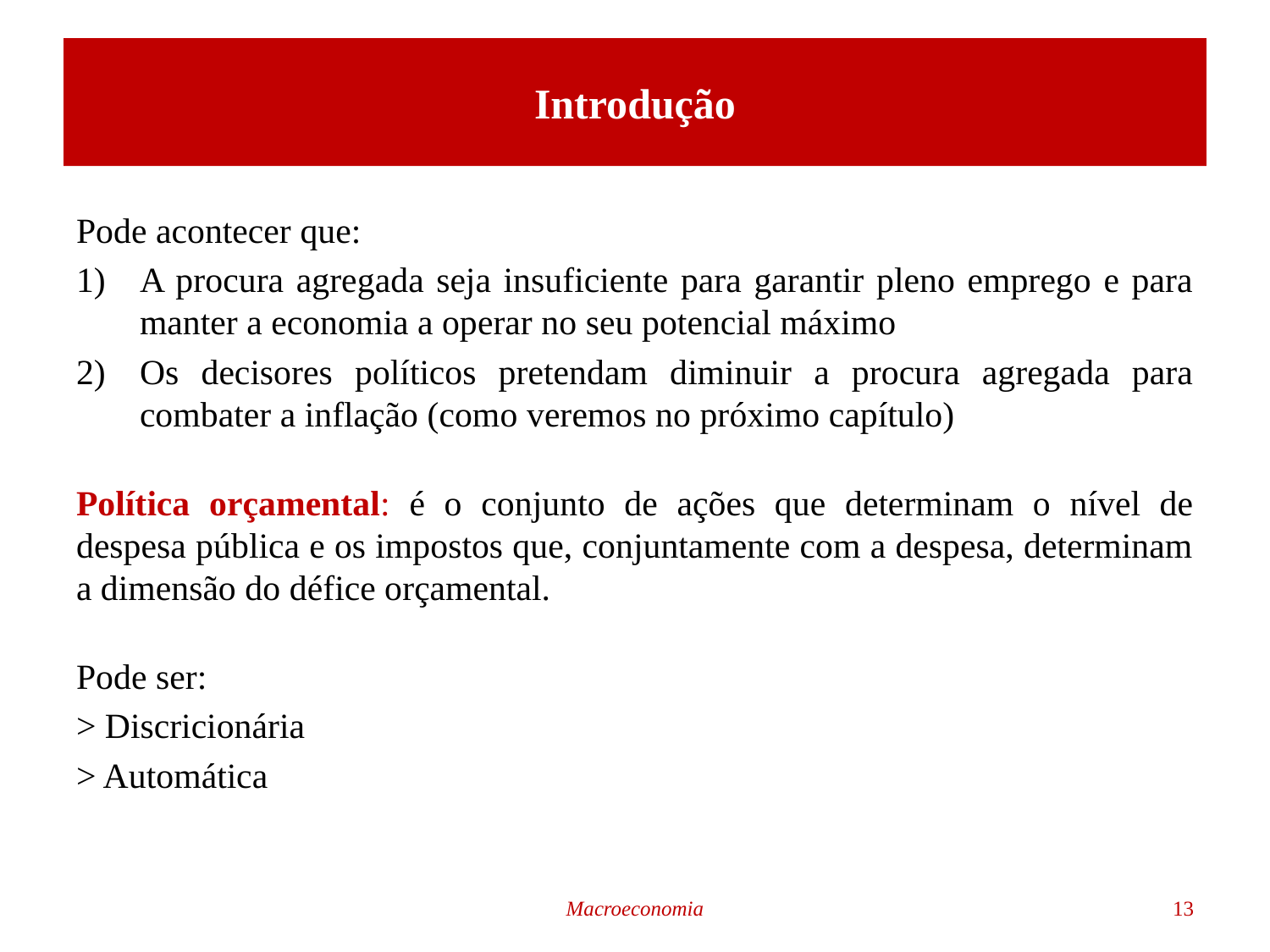

# Introdução
Pode acontecer que:
A procura agregada seja insuficiente para garantir pleno emprego e para manter a economia a operar no seu potencial máximo
Os decisores políticos pretendam diminuir a procura agregada para combater a inflação (como veremos no próximo capítulo)

Política orçamental: é o conjunto de ações que determinam o nível de despesa pública e os impostos que, conjuntamente com a despesa, determinam a dimensão do défice orçamental.

Pode ser:
> Discricionária
> Automática
Macroeconomia
13